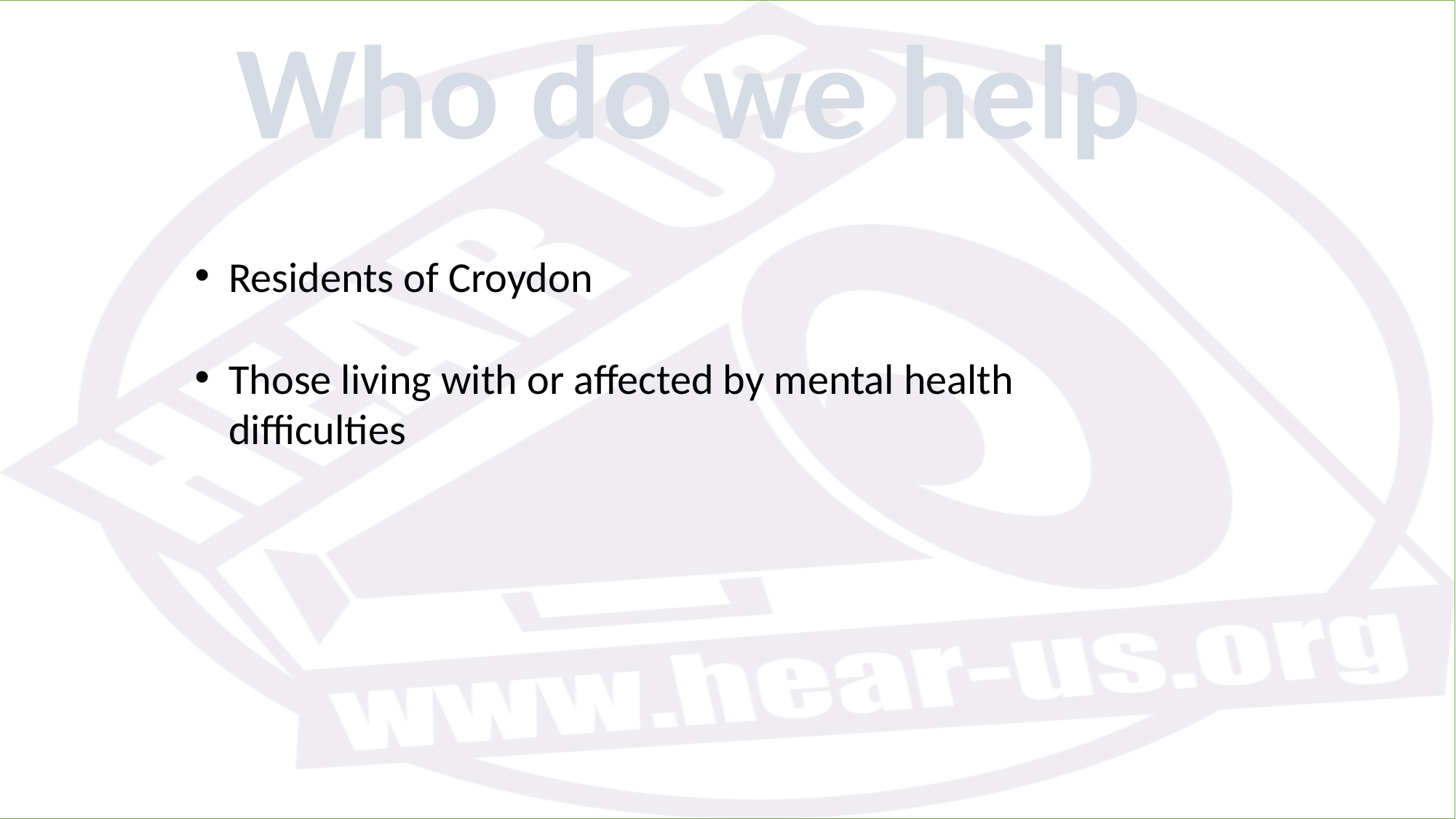

Who do we help

Residents of Croydon

Those living with or affected by mental health difficulties